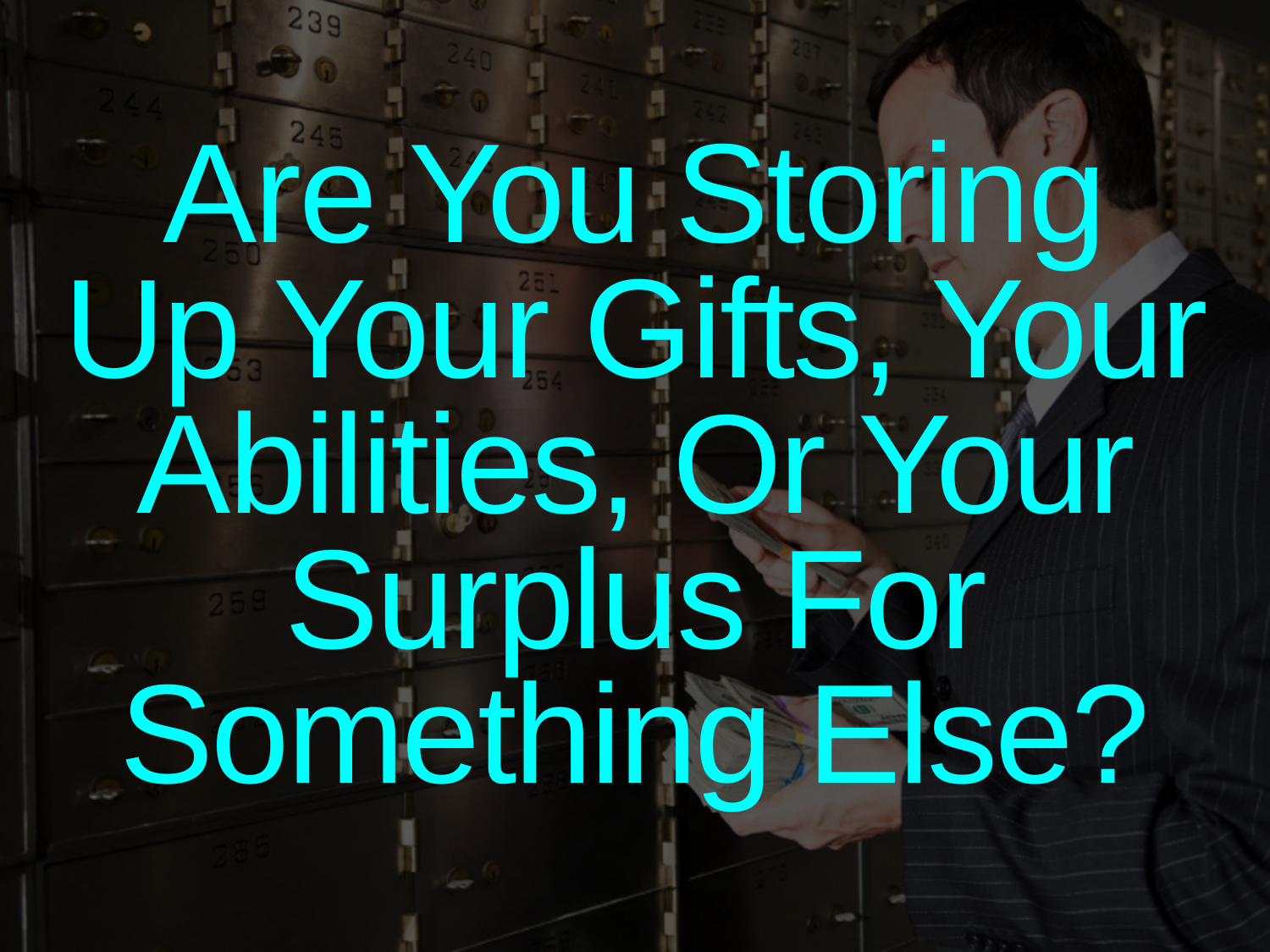

Are You Storing
Up Your Gifts, Your Abilities, Or Your Surplus For Something Else?